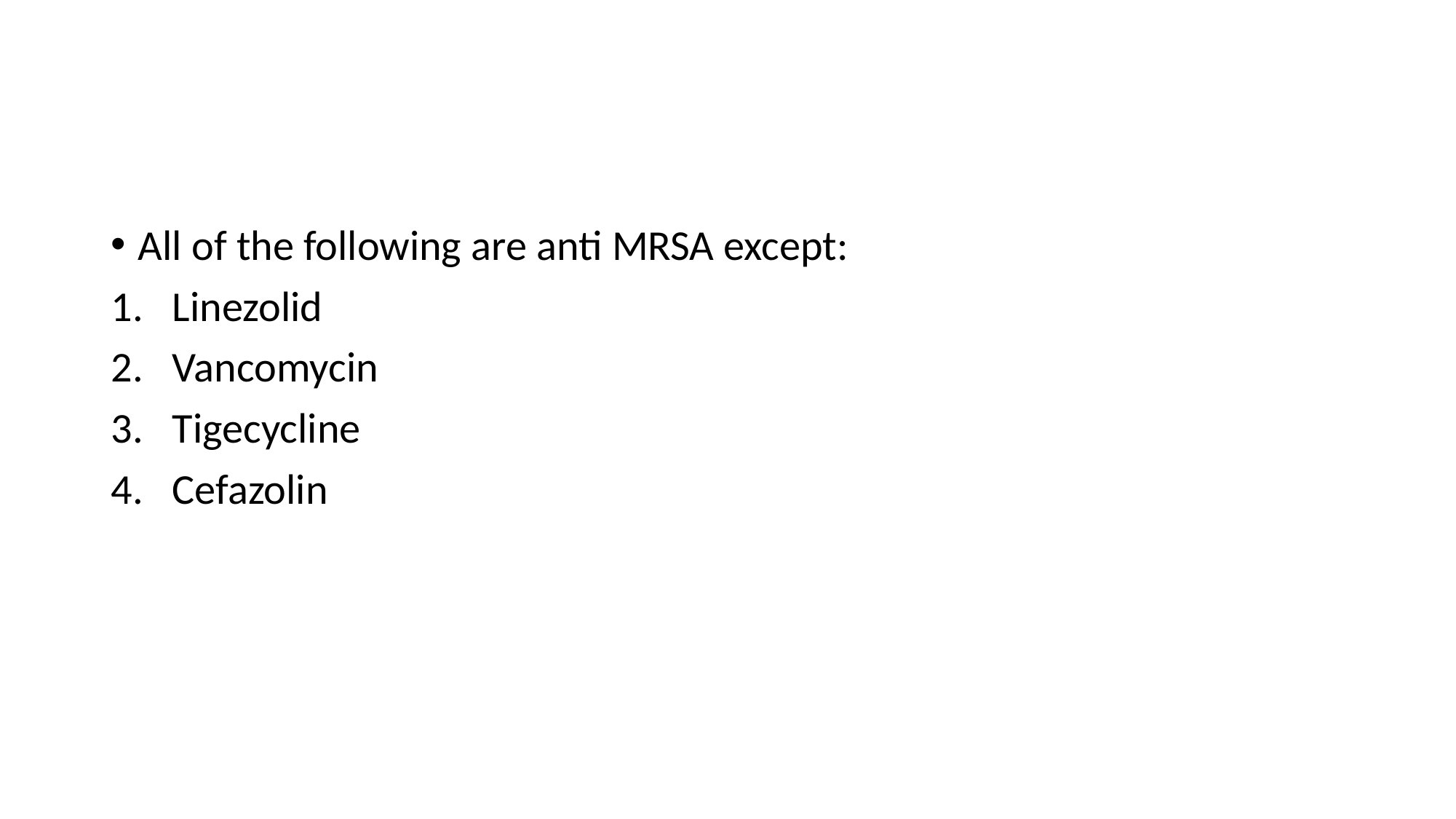

All of the following are anti MRSA except:
Linezolid
Vancomycin
Tigecycline
Cefazolin